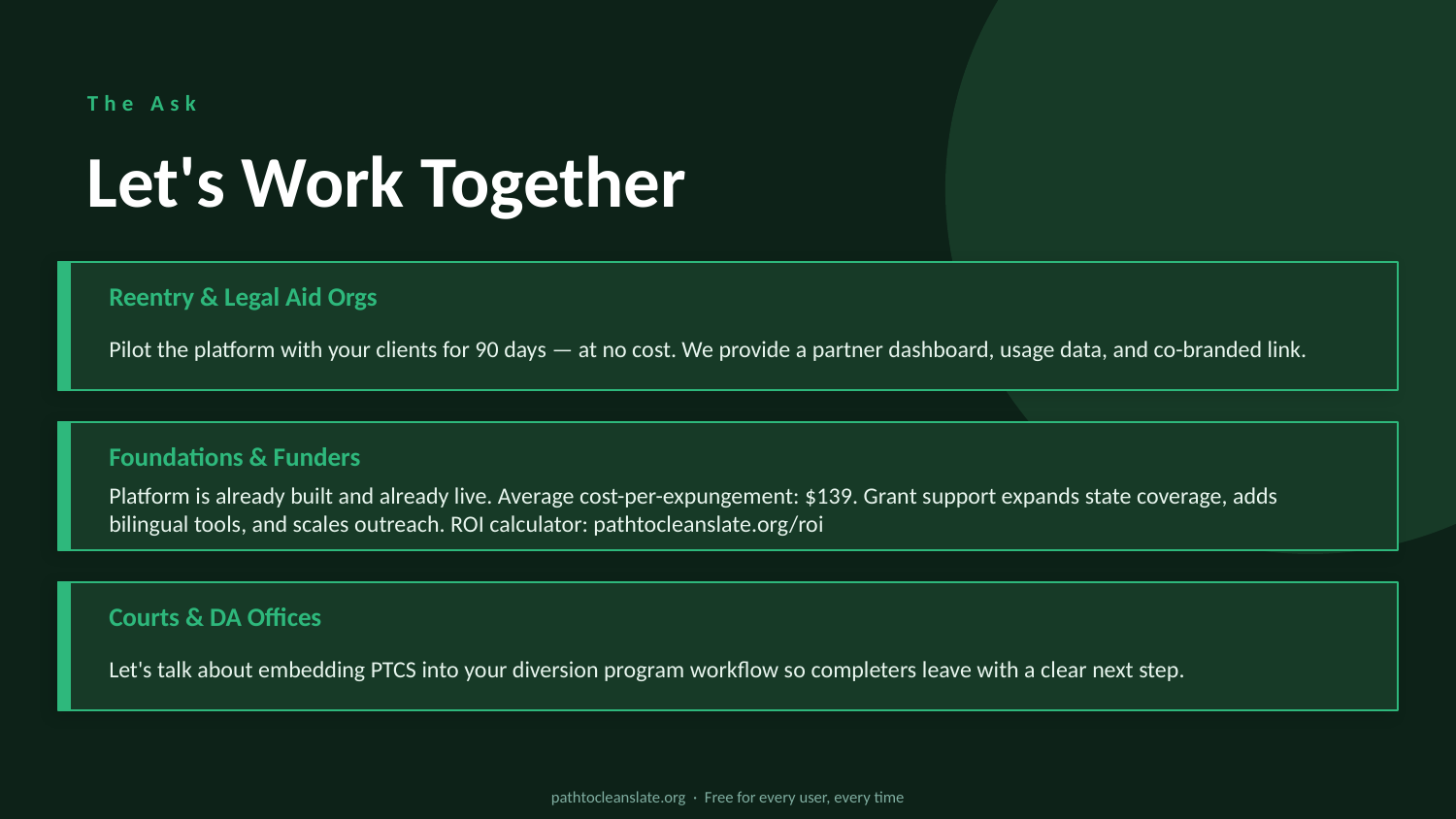

The Ask
Let's Work Together

Reentry & Legal Aid Orgs
Pilot the platform with your clients for 90 days — at no cost. We provide a partner dashboard, usage data, and co-branded link.

Foundations & Funders
Platform is already built and already live. Average cost-per-expungement: $139. Grant support expands state coverage, adds bilingual tools, and scales outreach. ROI calculator: pathtocleanslate.org/roi

Courts & DA Offices
Let's talk about embedding PTCS into your diversion program workflow so completers leave with a clear next step.
pathtocleanslate.org  ·  Free for every user, every time